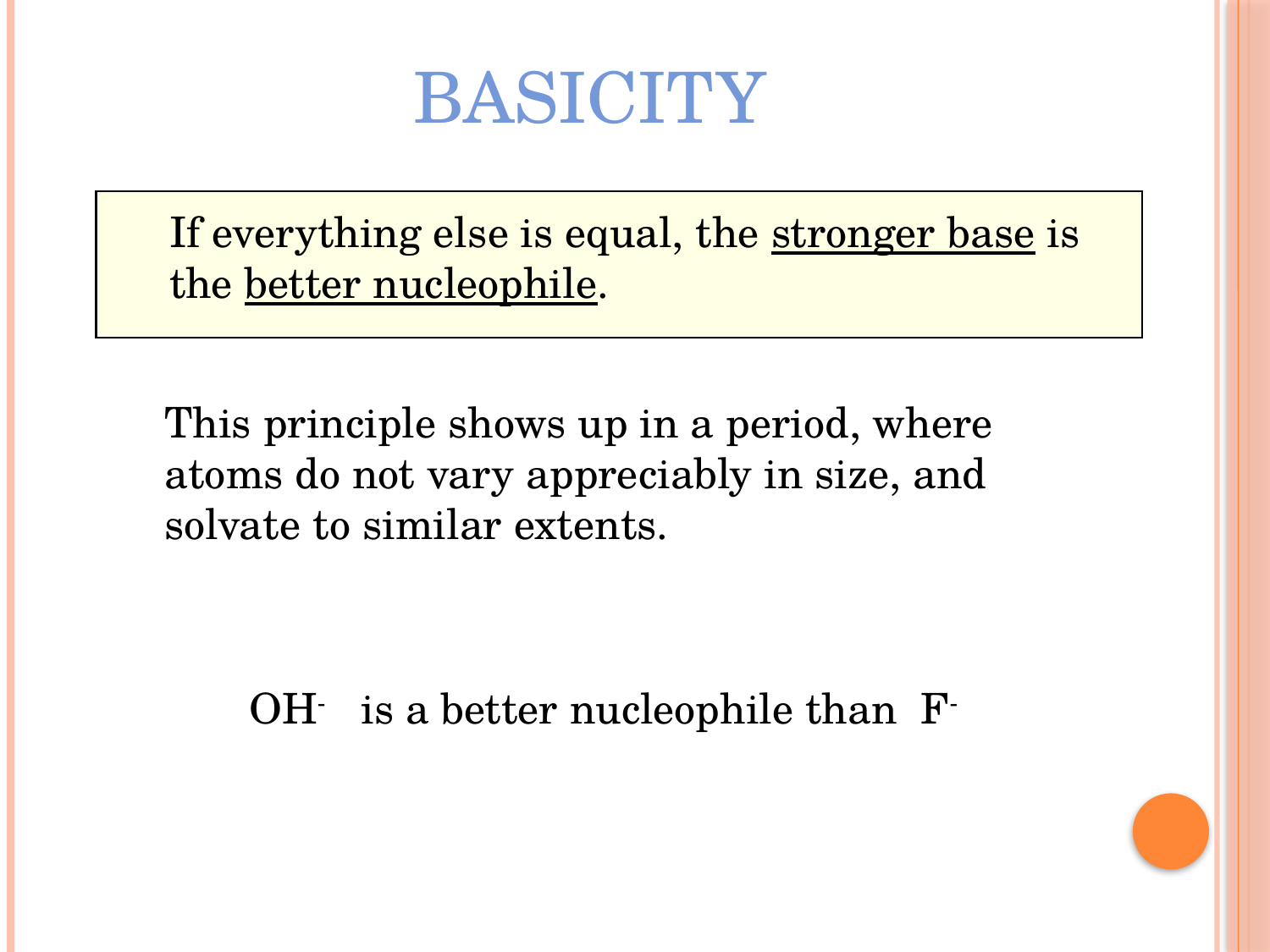

BASICITY

If everything else is equal, the stronger base is
the better nucleophile.
This principle shows up in a period, where
atoms do not vary appreciably in size, and
solvate to similar extents.
OH-   is a better nucleophile than  F-